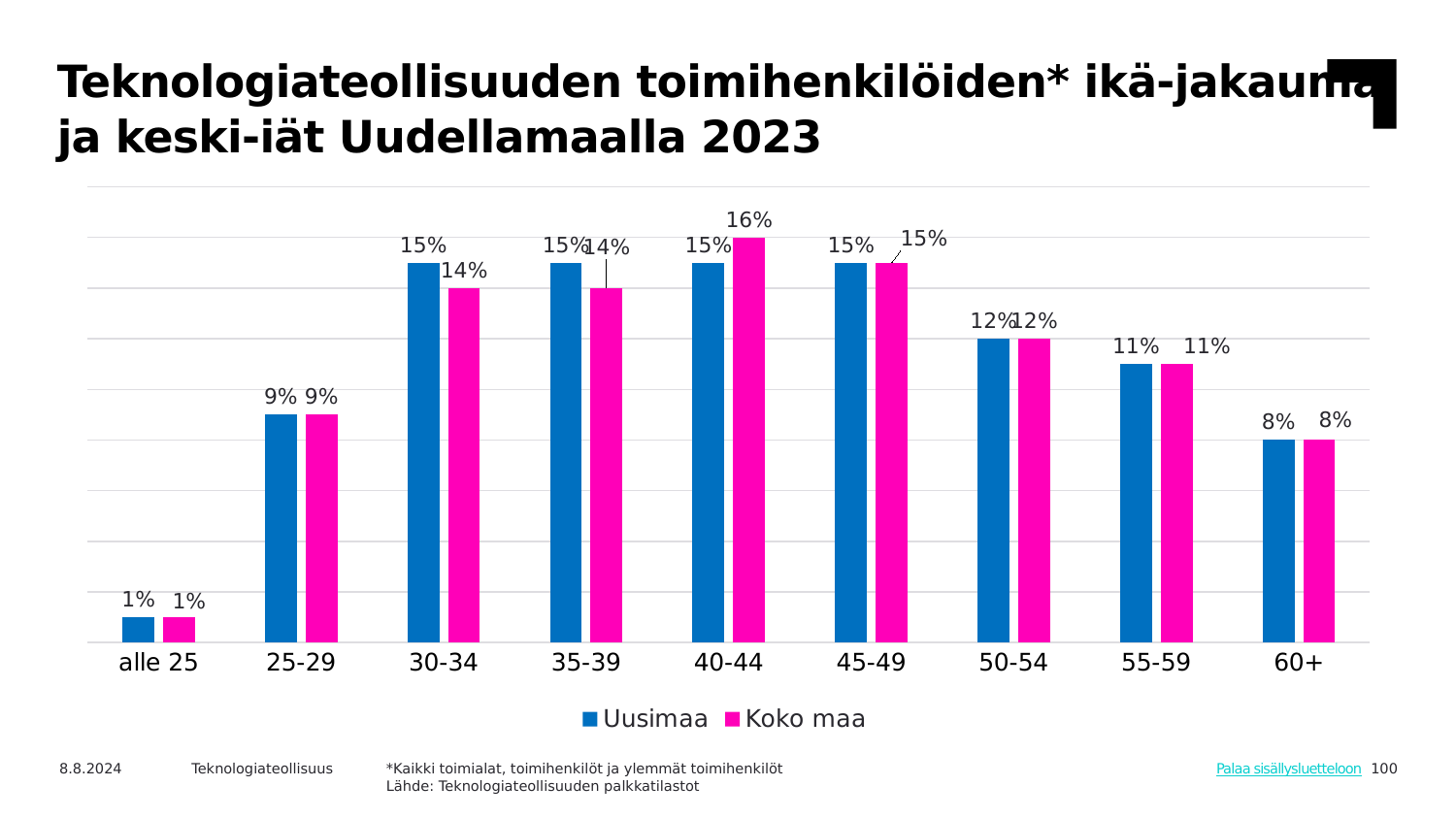

Teknologiateollisuuden toimihenkilöiden* ikä-jakauma ja keski-iät Uudellamaalla 2023

### Chart

| Category | Uusimaa | Koko maa  |
|---|---|---|
| alle 25 | 0.01 | 0.01 |
| 25-29 | 0.09 | 0.09 |
| 30-34 | 0.15 | 0.14 |
| 35-39 | 0.15 | 0.14 |
| 40-44 | 0.15 | 0.16 |
| 45-49 | 0.15 | 0.15 |
| 50-54 | 0.12 | 0.12 |
| 55-59 | 0.11 | 0.11 |
| 60+ | 0.08 | 0.08 |
*Kaikki toimialat, toimihenkilöt ja ylemmät toimihenkilöt
Lähde: Teknologiateollisuuden palkkatilastot
8.8.2024
Teknologiateollisuus
100
Palaa sisällysluetteloon